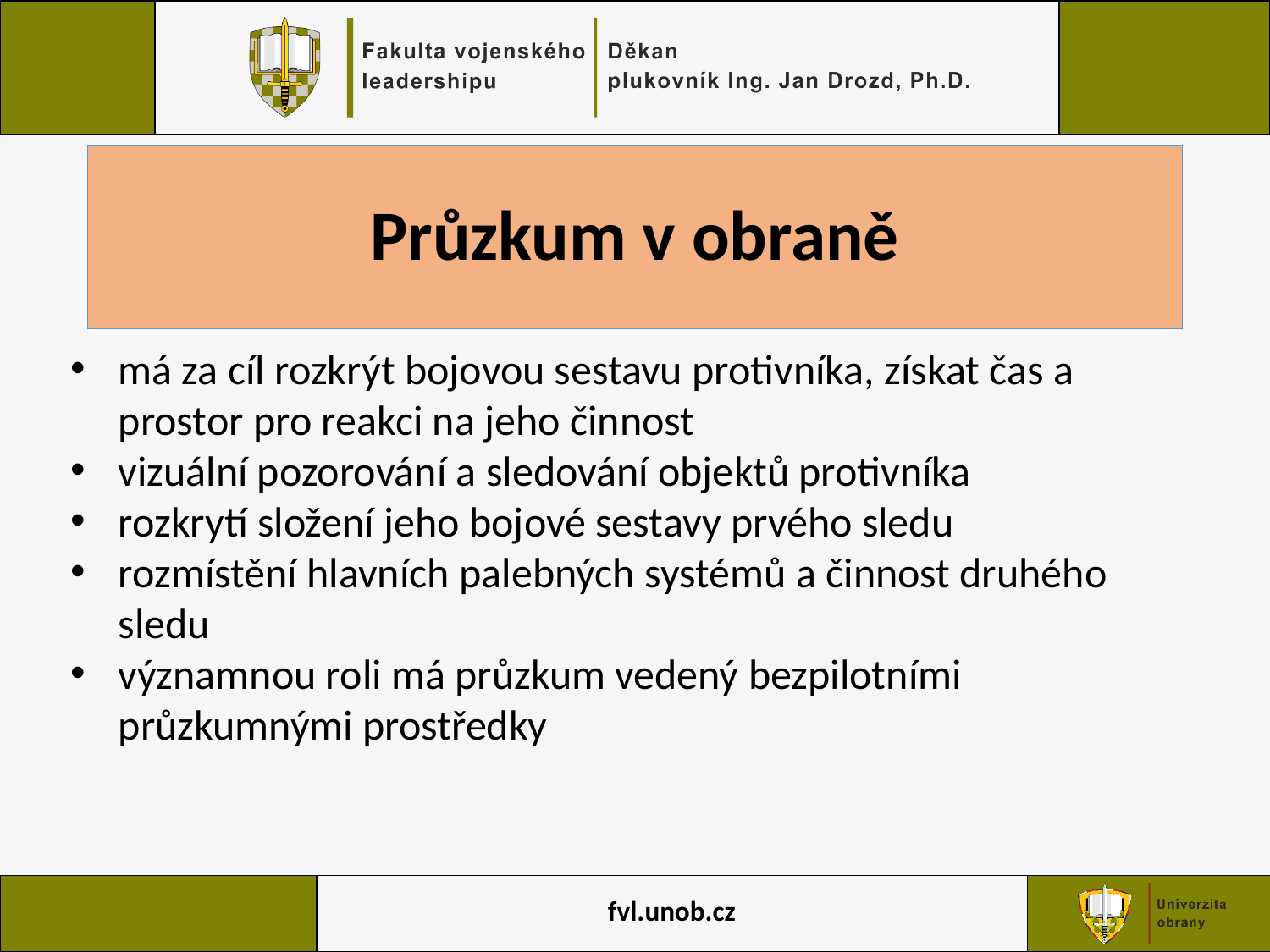

# Průzkum v obraně
má za cíl rozkrýt bojovou sestavu protivníka, získat čas a prostor pro reakci na jeho činnost
vizuální pozorování a sledování objektů protivníka
rozkrytí složení jeho bojové sestavy prvého sledu
rozmístění hlavních palebných systémů a činnost druhého sledu
významnou roli má průzkum vedený bezpilotními průzkumnými prostředky